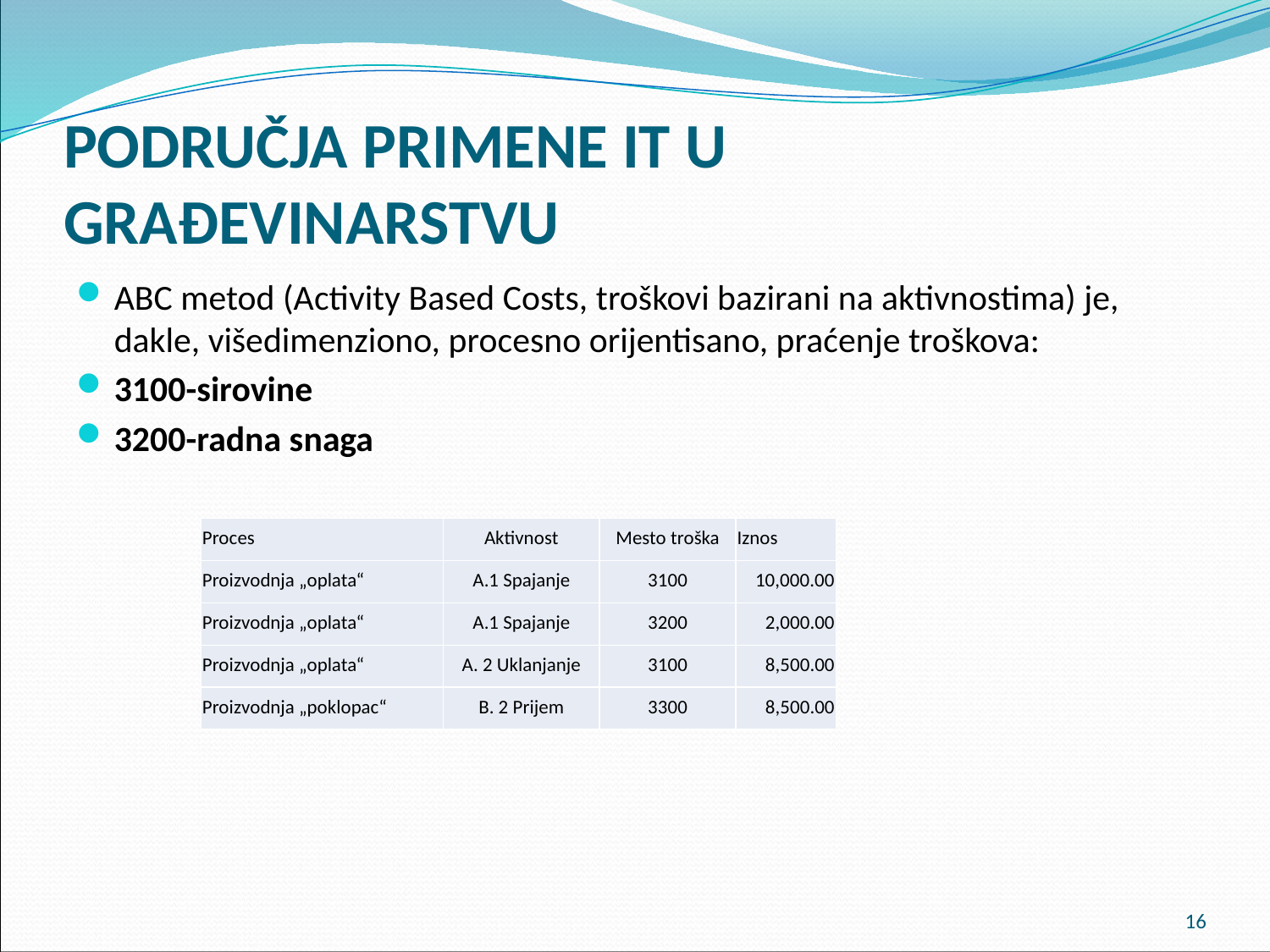

# PODRUČJA PRIMENE IT U GRAĐEVINARSTVU
ABC metod (Activity Based Costs, troškovi bazirani na aktivnostima) je, dakle, višedimenziono, procesno orijentisano, praćenje troškova:
3100-sirovine
3200-radna snaga
| Proces | Aktivnost | Mesto troška | Iznos |
| --- | --- | --- | --- |
| Proizvodnja „oplata“ | A.1 Spajanje | 3100 | 10,000.00 |
| Proizvodnja „oplata“ | A.1 Spajanje | 3200 | 2,000.00 |
| Proizvodnja „oplata“ | A. 2 Uklanjanje | 3100 | 8,500.00 |
| Proizvodnja „poklopac“ | B. 2 Prijem | 3300 | 8,500.00 |
16